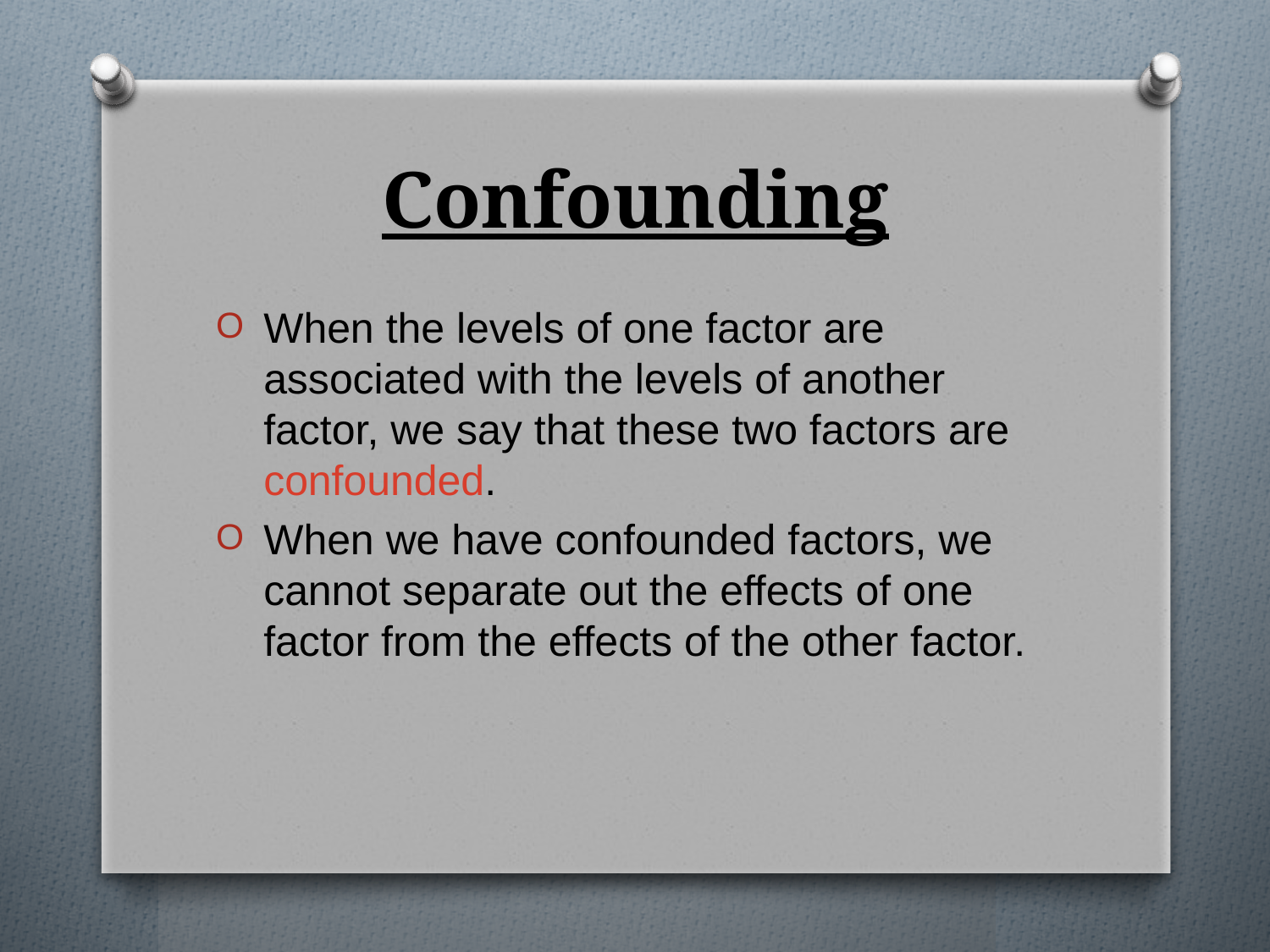

# Confounding
When the levels of one factor are associated with the levels of another factor, we say that these two factors are confounded.
When we have confounded factors, we cannot separate out the effects of one factor from the effects of the other factor.